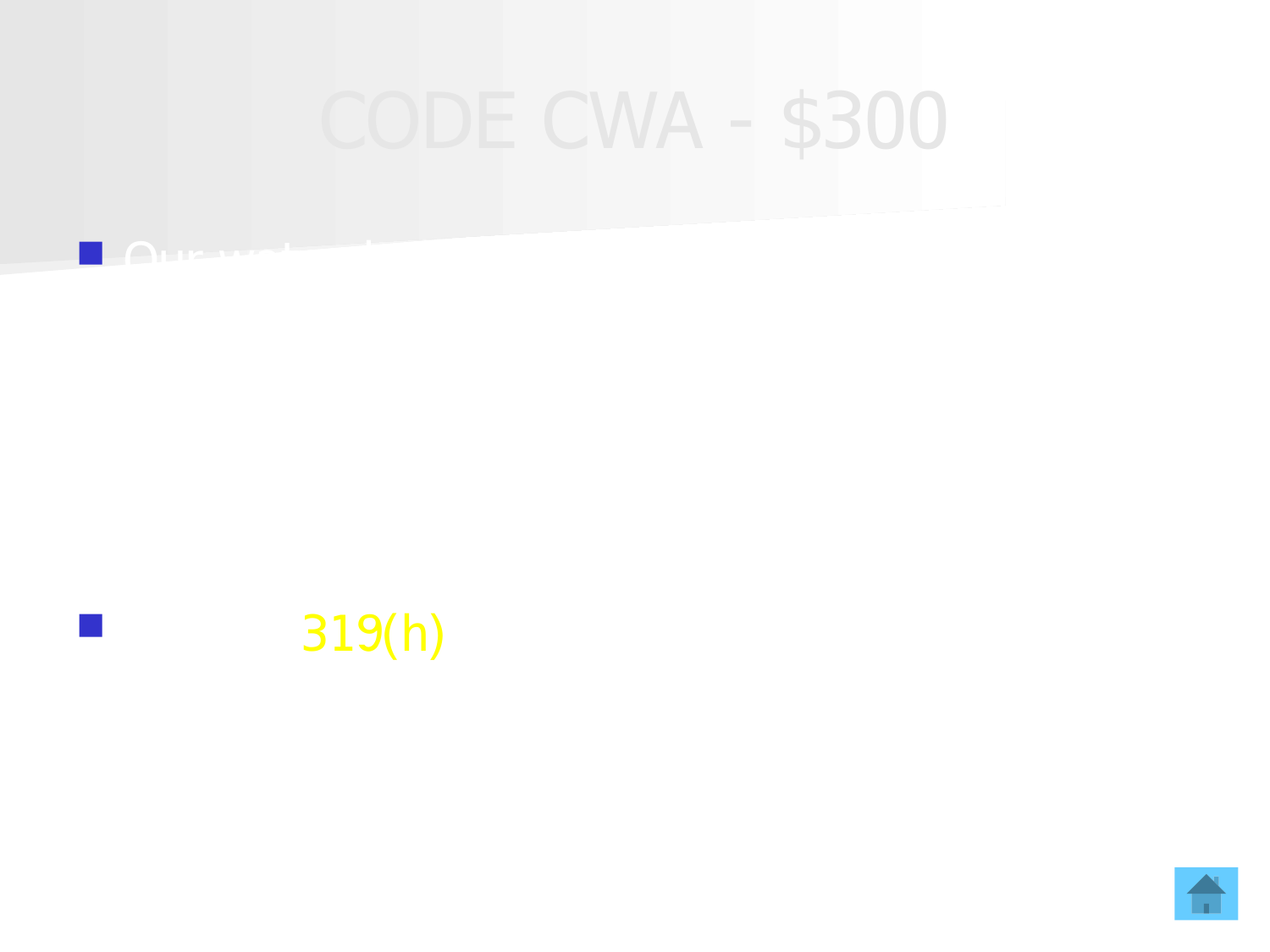

# CODE CWA - $300
Our watershed plan found that septic systems are causing bacteria problems in the stream.  We are eligible to apply for federal funding for a watershed management implementation program through this section of the CWA.
What is 319(h)?